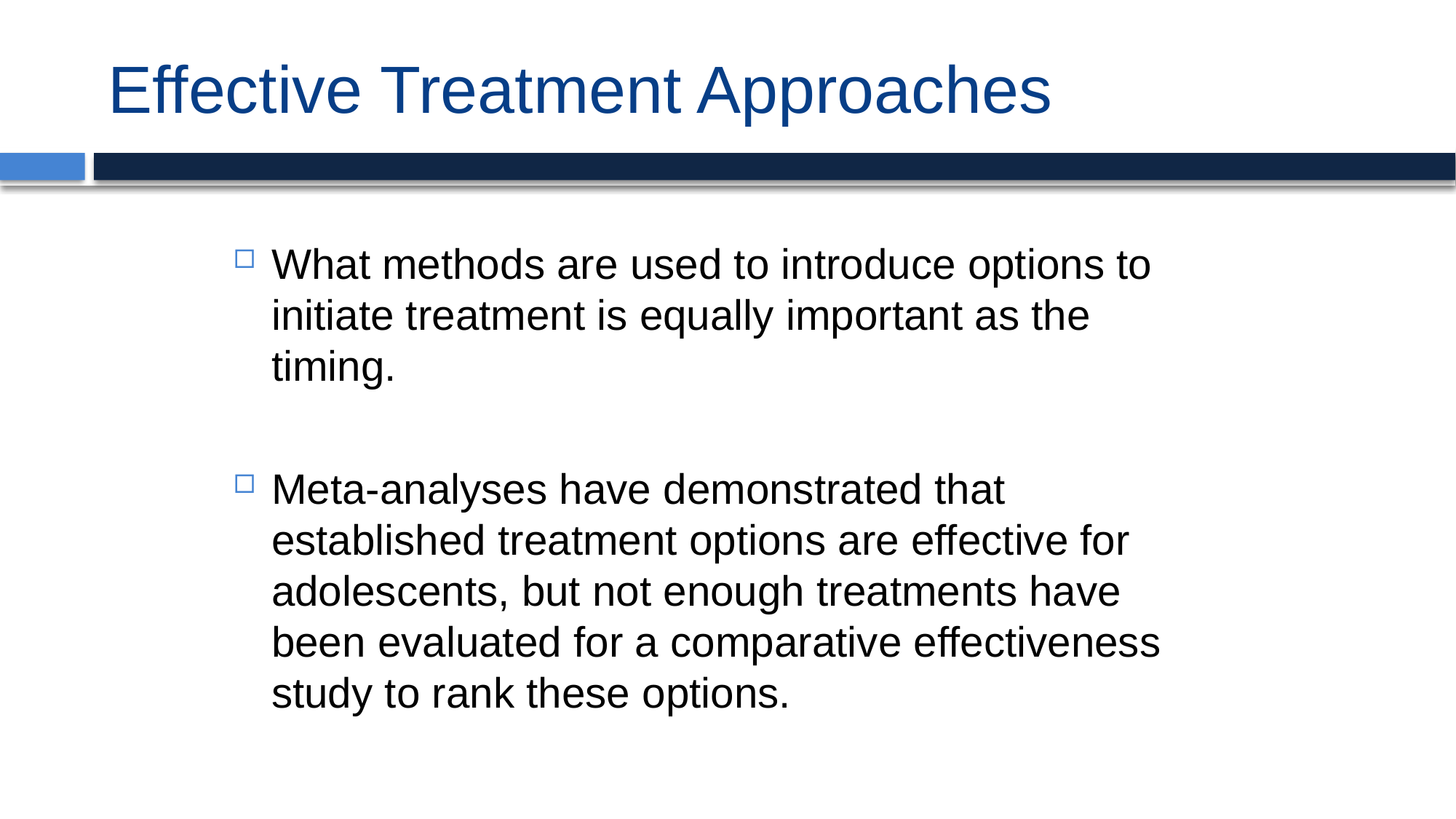

# Effective Treatment Approaches
What methods are used to introduce options to initiate treatment is equally important as the timing.

Meta-analyses have demonstrated that established treatment options are effective for adolescents, but not enough treatments have been evaluated for a comparative effectiveness study to rank these options.